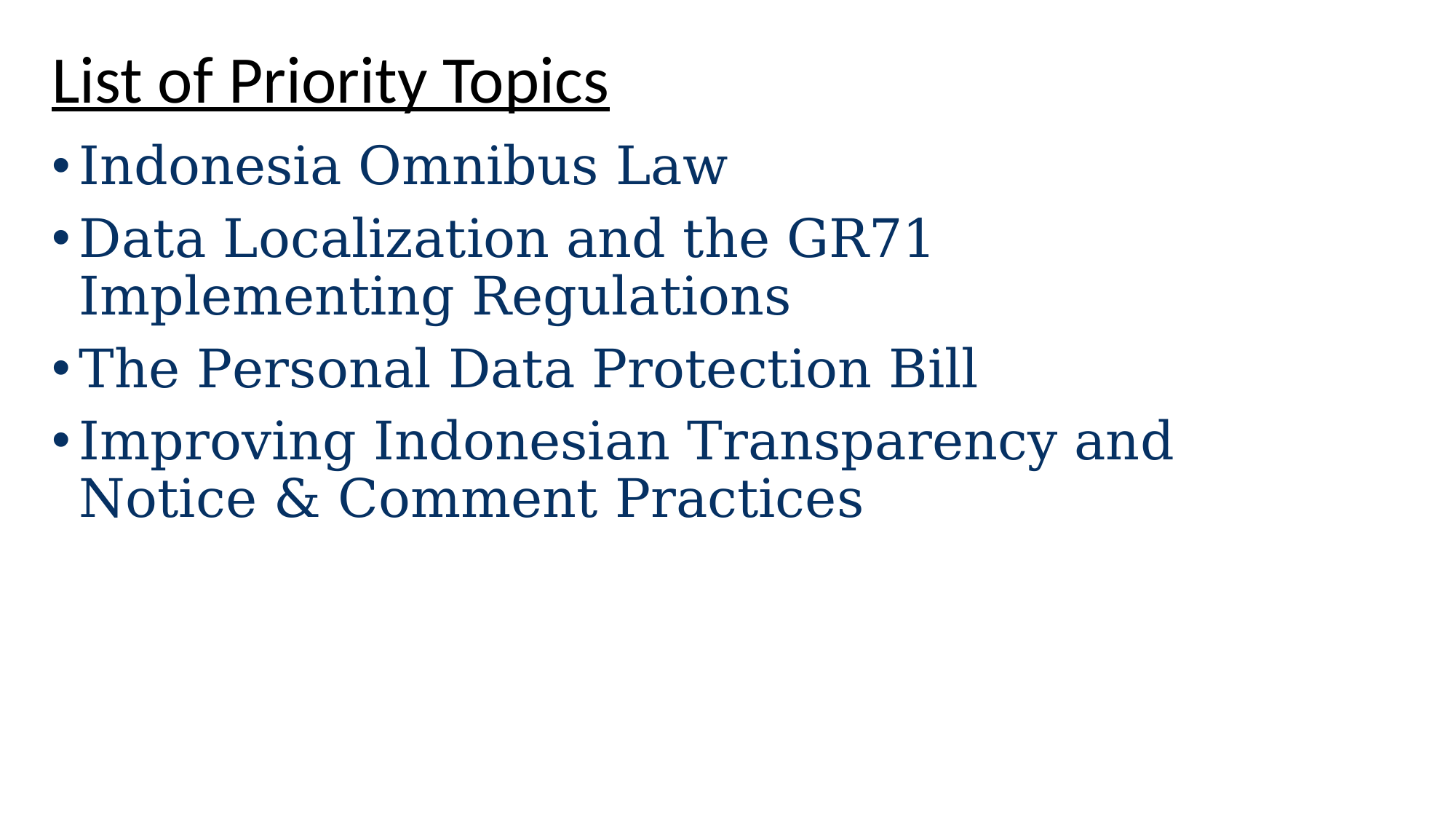

# List of Priority Topics
Indonesia Omnibus Law
Data Localization and the GR71 Implementing Regulations
The Personal Data Protection Bill
Improving Indonesian Transparency and Notice & Comment Practices